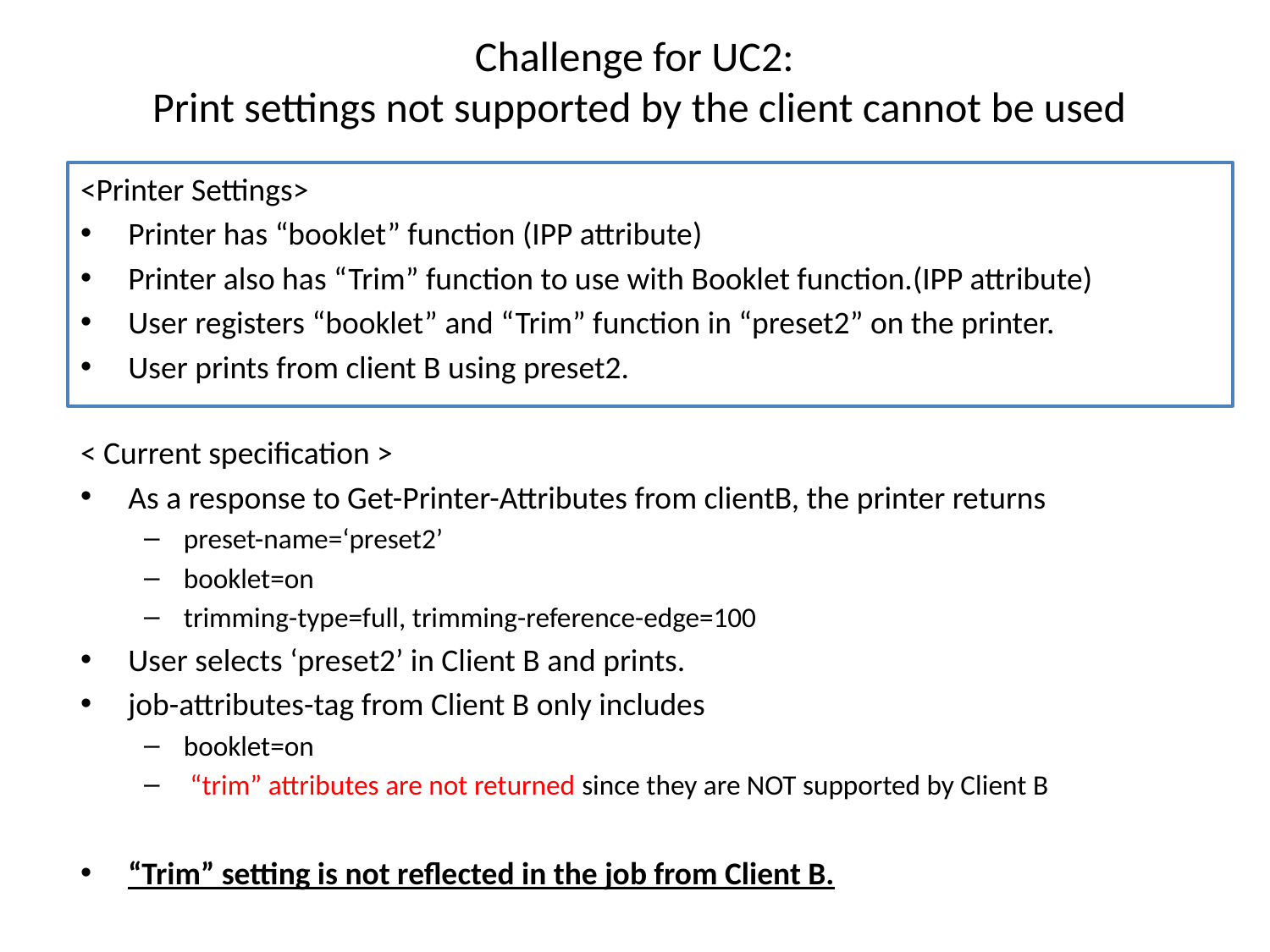

# Challenge for UC2: Print settings not supported by the client cannot be used
<Printer Settings>
Printer has “booklet” function (IPP attribute)
Printer also has “Trim” function to use with Booklet function.(IPP attribute)
User registers “booklet” and “Trim” function in “preset2” on the printer.
User prints from client B using preset2.
< Current specification >
As a response to Get-Printer-Attributes from clientB, the printer returns
preset-name=‘preset2’
booklet=on
trimming-type=full, trimming-reference-edge=100
User selects ‘preset2’ in Client B and prints.
job-attributes-tag from Client B only includes
booklet=on
 “trim” attributes are not returned since they are NOT supported by Client B

“Trim” setting is not reflected in the job from Client B.